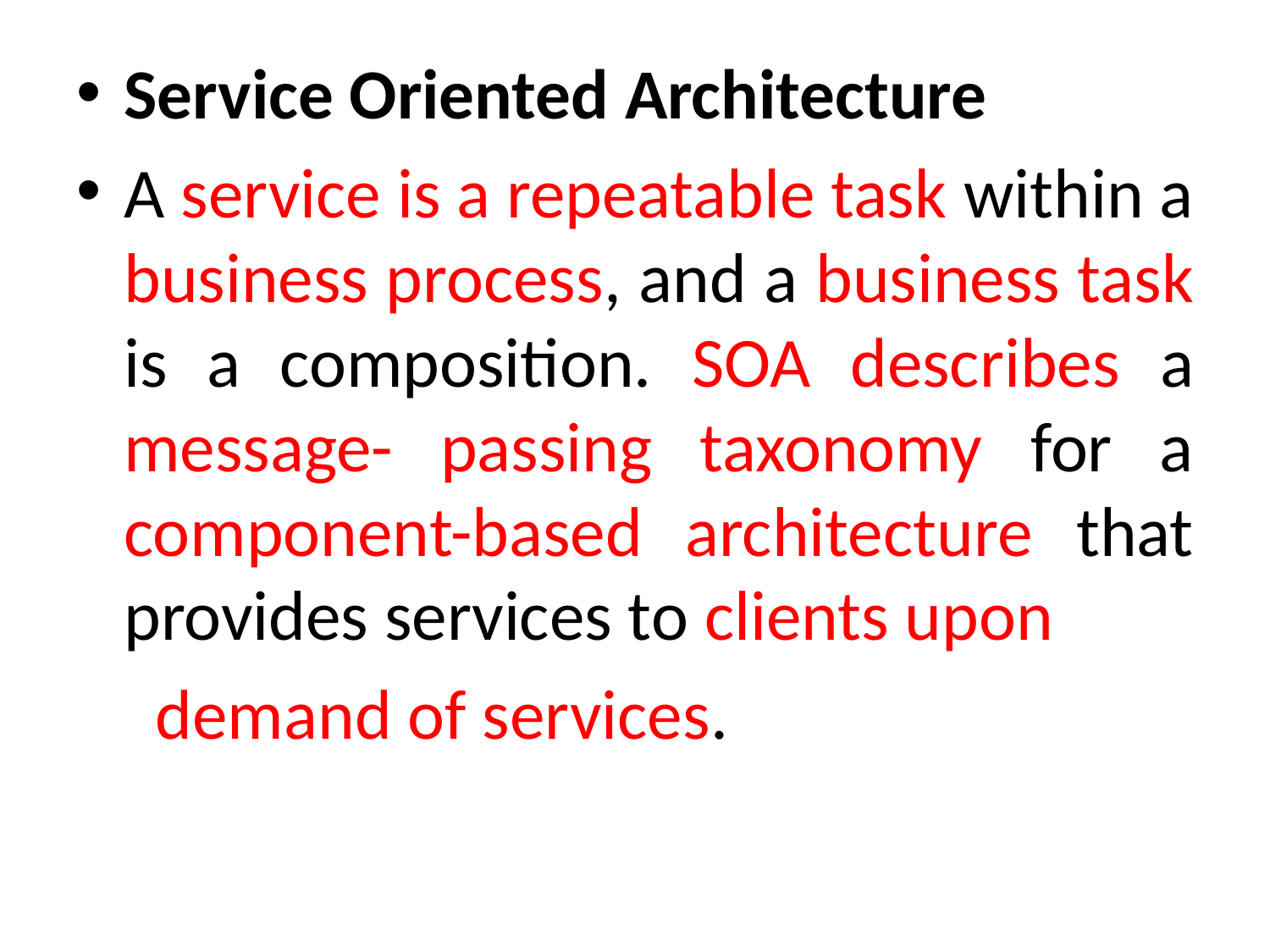

Service Oriented Architecture
A service is a repeatable task within a business process, and a business task is a composition. SOA describes a message- passing taxonomy for a component-based architecture that provides services to clients upon
     demand of services.